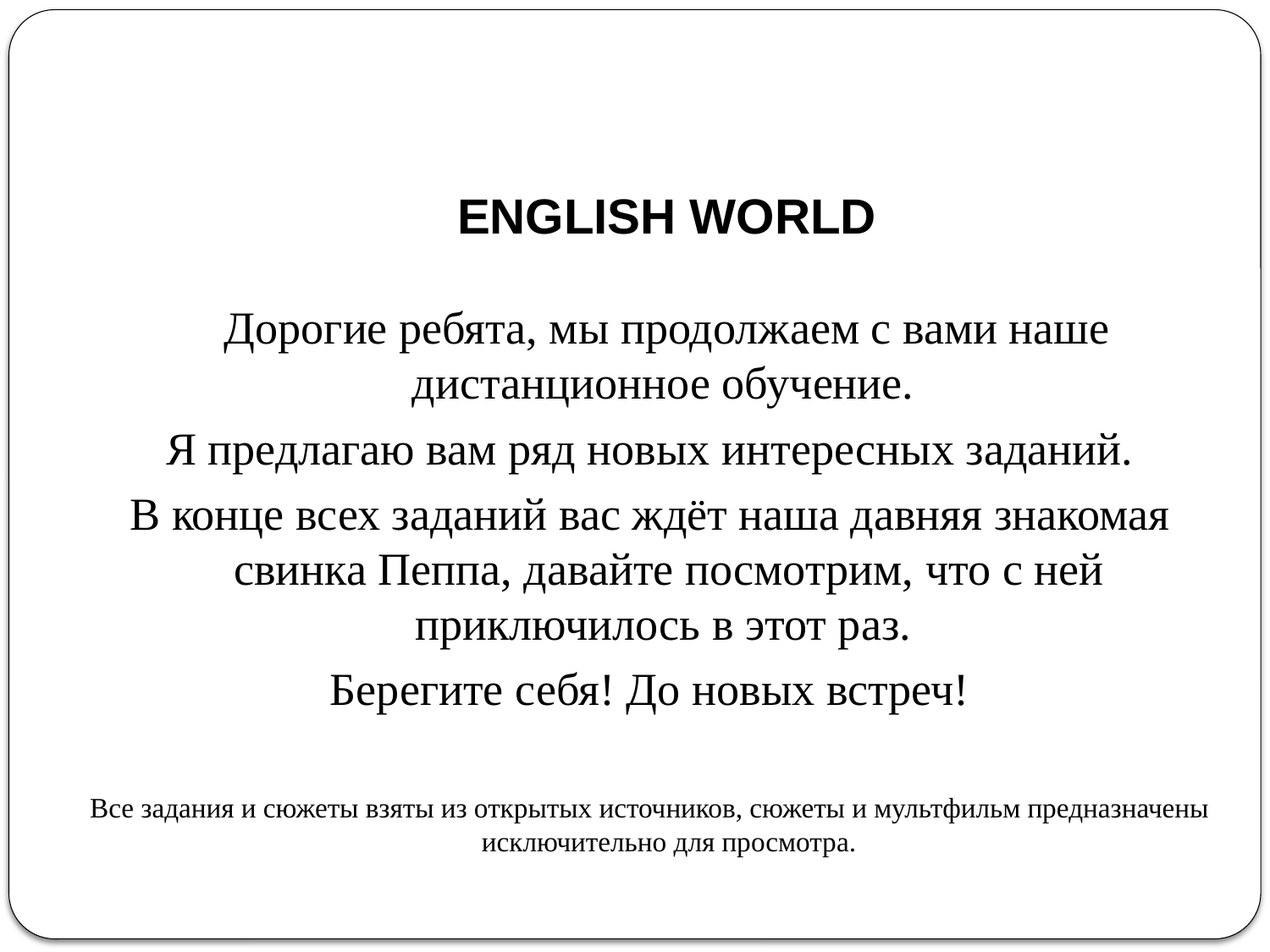

# ENGLISH WORLD

   Дорогие ребята, мы продолжаем с вами наше дистанционное обучение.
Я предлагаю вам ряд новых интересных заданий.
В конце всех заданий вас ждёт наша давняя знакомая свинка Пеппа, давайте посмотрим, что с ней приключилось в этот раз.
Берегите себя! До новых встреч!

Все задания и сюжеты взяты из открытых источников, сюжеты и мультфильм предназначены исключительно для просмотра.